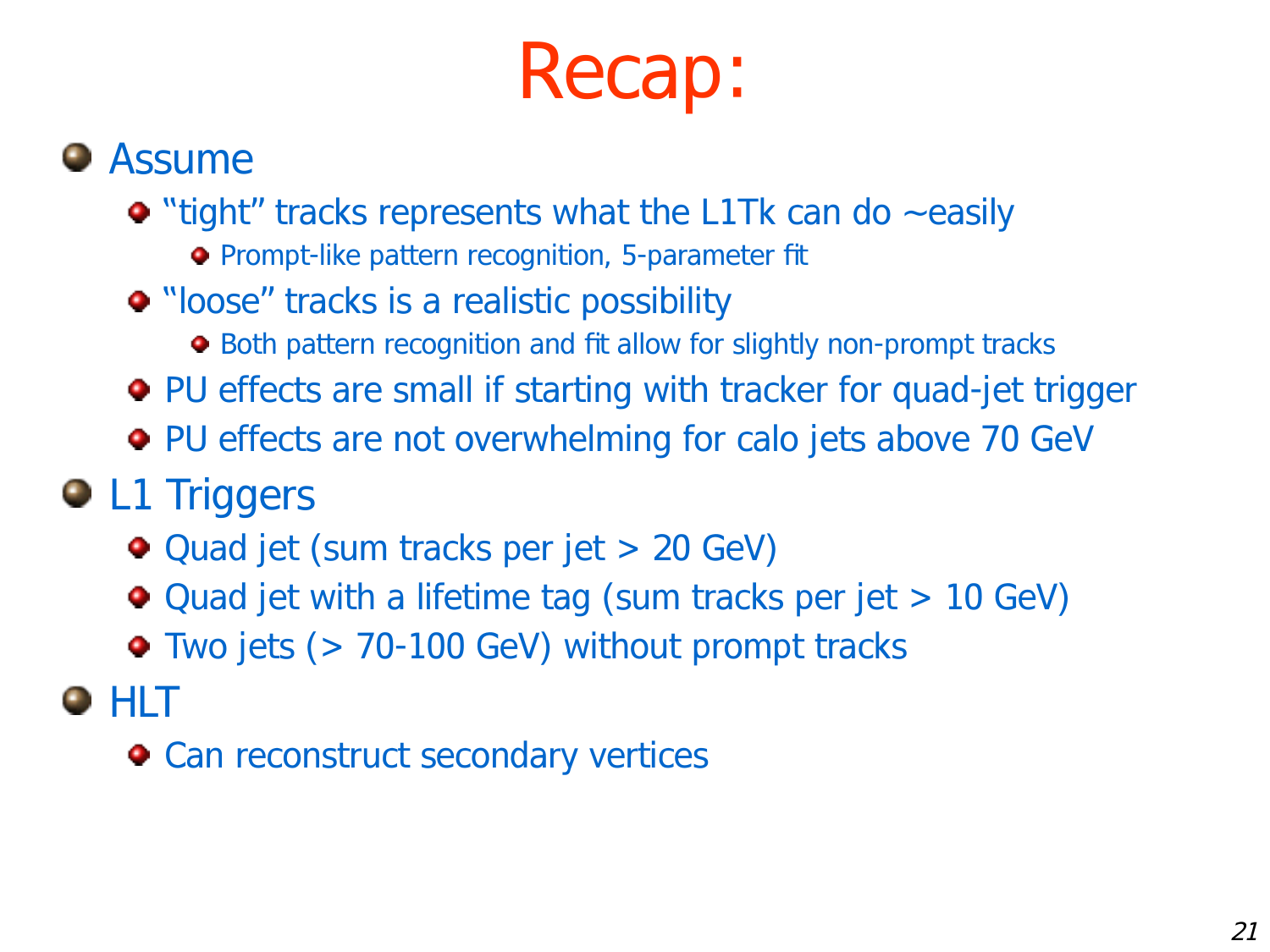

# Recap:

Assume
“tight” tracks represents what the L1Tk can do ~easily
Prompt-like pattern recognition, 5-parameter fit
“loose” tracks is a realistic possibility
Both pattern recognition and fit allow for slightly non-prompt tracks
PU effects are small if starting with tracker for quad-jet trigger
PU effects are not overwhelming for calo jets above 70 GeV
L1 Triggers
Quad jet (sum tracks per jet > 20 GeV)
Quad jet with a lifetime tag (sum tracks per jet > 10 GeV)
Two jets (> 70-100 GeV) without prompt tracks
HLT
Can reconstruct secondary vertices
21